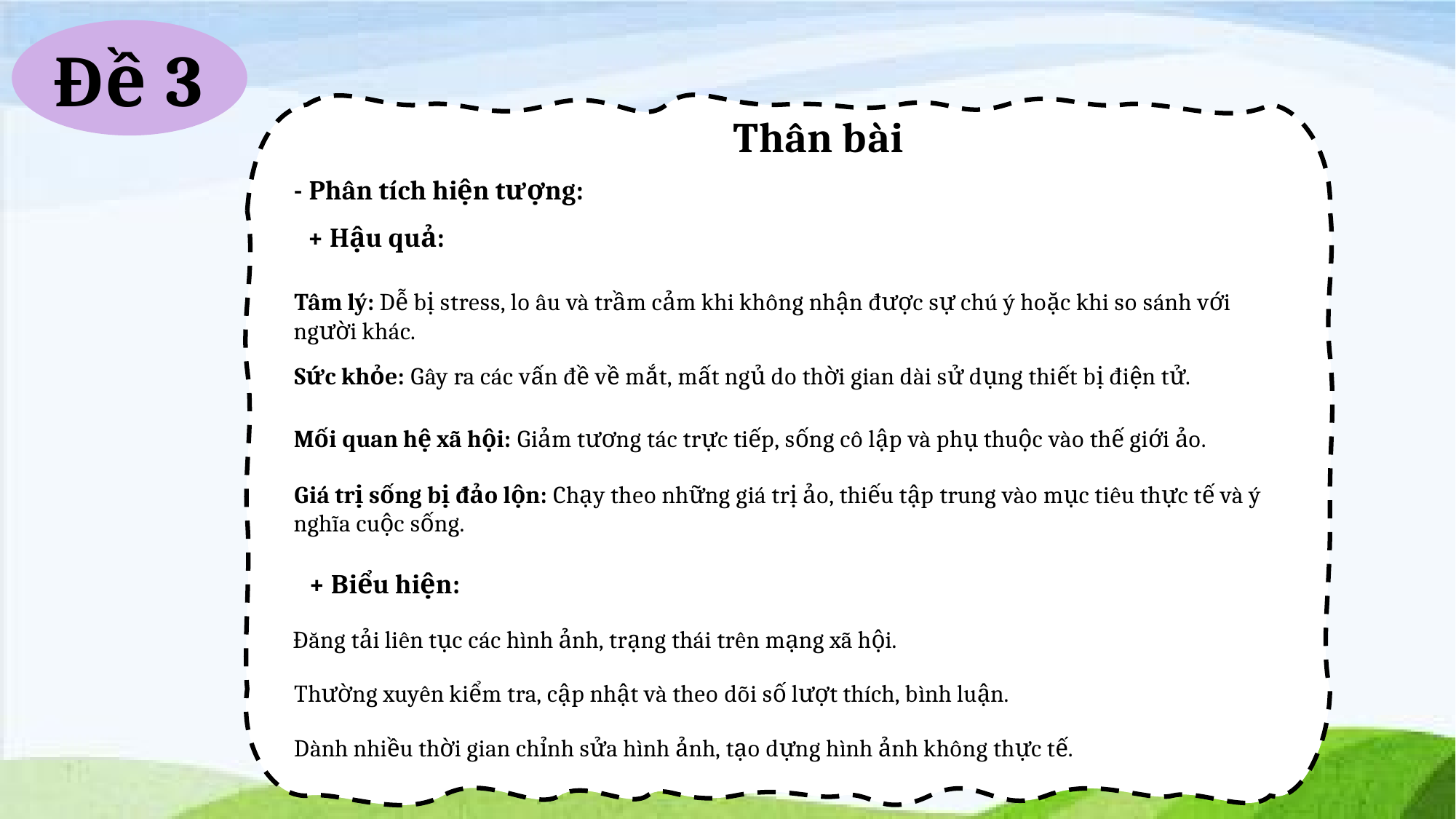

Đề 3

Thân bài
- Phân tích hiện tượng:
+ Hậu quả:
Tâm lý: Dễ bị stress, lo âu và trầm cảm khi không nhận được sự chú ý hoặc khi so sánh với người khác.
Sức khỏe: Gây ra các vấn đề về mắt, mất ngủ do thời gian dài sử dụng thiết bị điện tử.
Mối quan hệ xã hội: Giảm tương tác trực tiếp, sống cô lập và phụ thuộc vào thế giới ảo.
Giá trị sống bị đảo lộn: Chạy theo những giá trị ảo, thiếu tập trung vào mục tiêu thực tế và ý nghĩa cuộc sống.
+ Biểu hiện:
Đăng tải liên tục các hình ảnh, trạng thái trên mạng xã hội.
Thường xuyên kiểm tra, cập nhật và theo dõi số lượt thích, bình luận.
Dành nhiều thời gian chỉnh sửa hình ảnh, tạo dựng hình ảnh không thực tế.